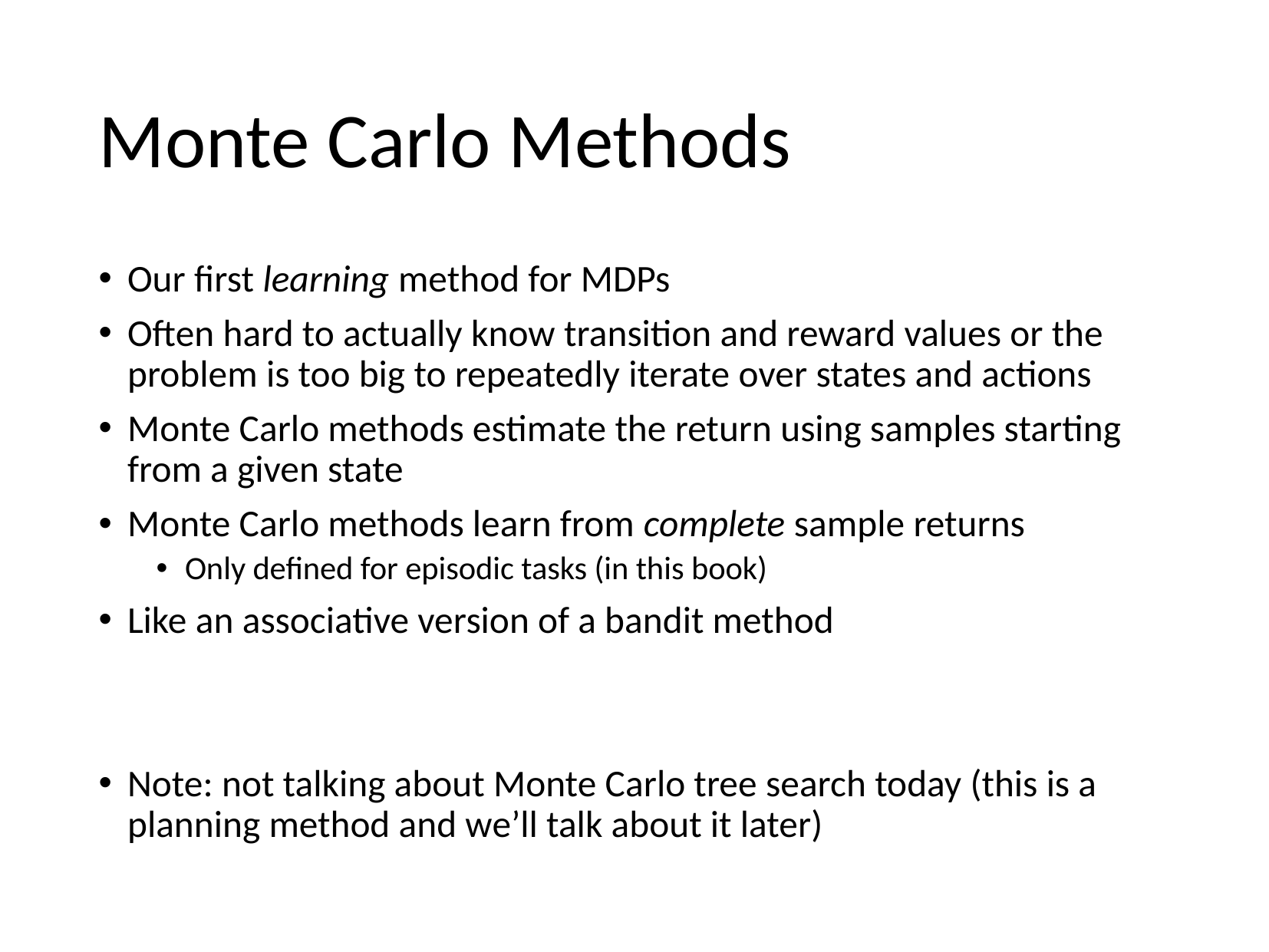

# Monte Carlo Methods
Our first learning method for MDPs
Often hard to actually know transition and reward values or the problem is too big to repeatedly iterate over states and actions
Monte Carlo methods estimate the return using samples starting from a given state
Monte Carlo methods learn from complete sample returns
Only defined for episodic tasks (in this book)
Like an associative version of a bandit method

Note: not talking about Monte Carlo tree search today (this is a planning method and we’ll talk about it later)